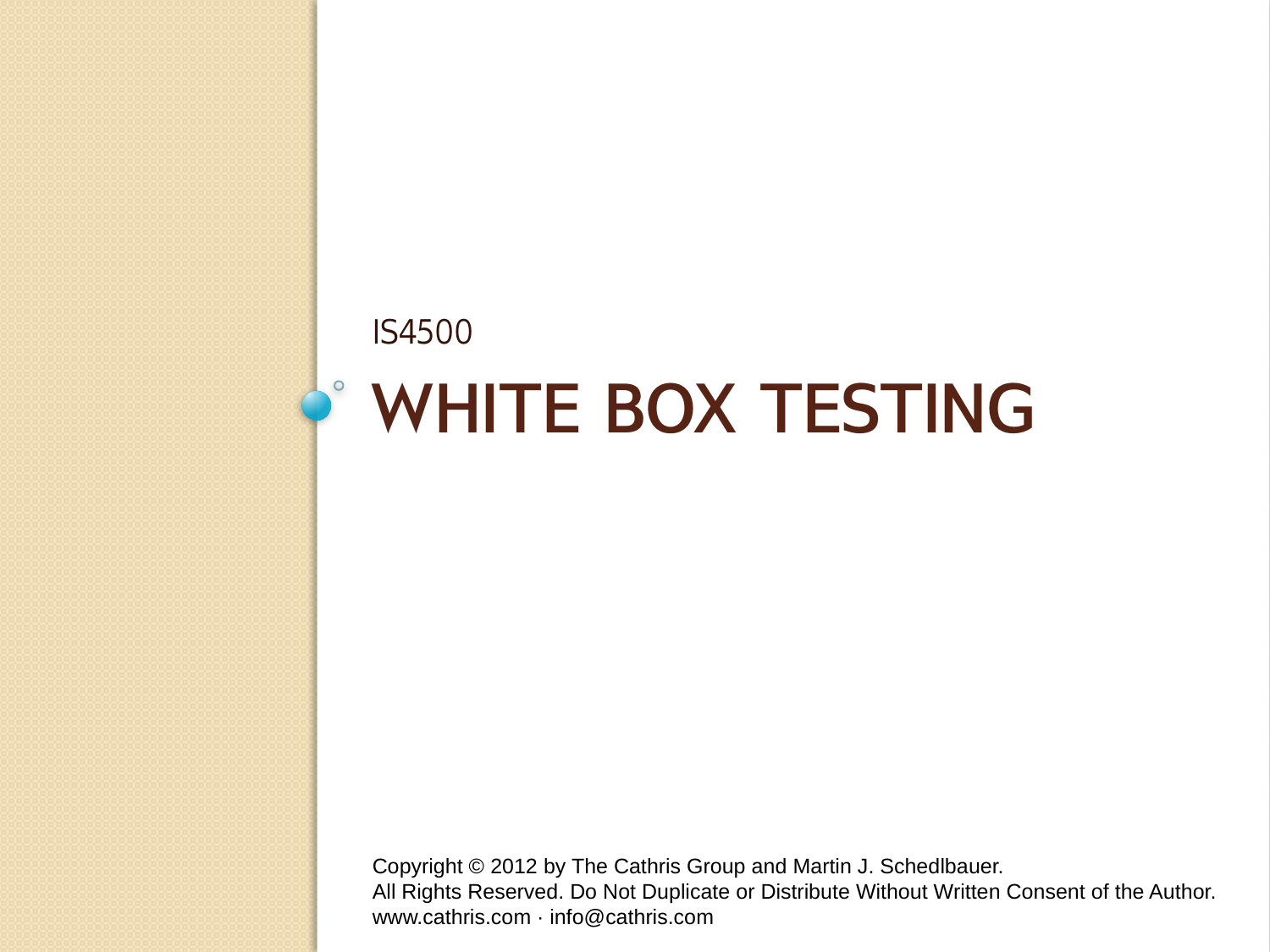

IS4500
# White Box Testing
Copyright © 2012 by The Cathris Group and Martin J. Schedlbauer.
All Rights Reserved. Do Not Duplicate or Distribute Without Written Consent of the Author.
www.cathris.com · info@cathris.com